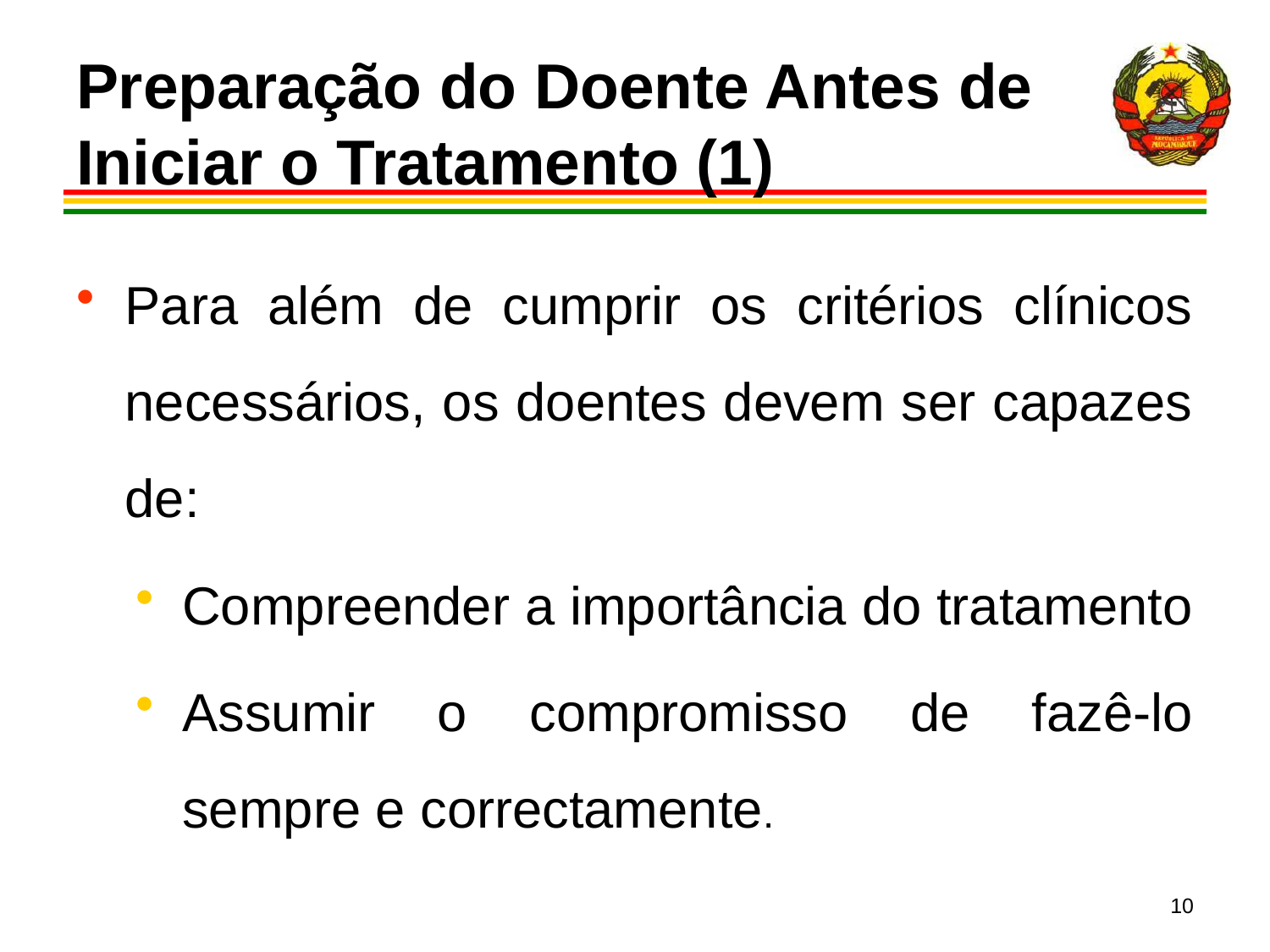

# Preparação do Doente Antes de Iniciar o Tratamento (1)
Para além de cumprir os critérios clínicos necessários, os doentes devem ser capazes de:
Compreender a importância do tratamento
Assumir o compromisso de fazê-lo sempre e correctamente.